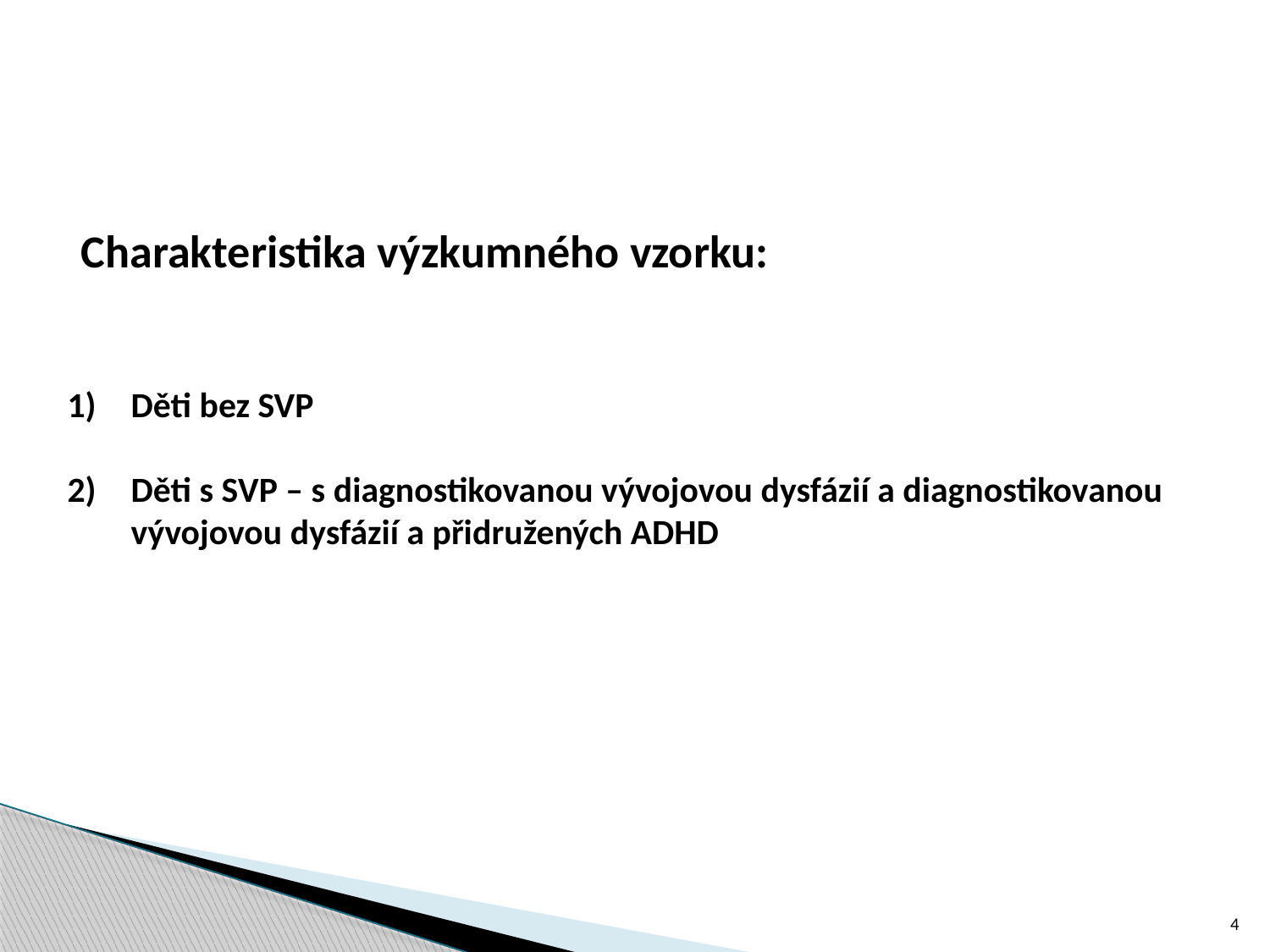

Charakteristika výzkumného vzorku:
Děti bez SVP

Děti s SVP – s diagnostikovanou vývojovou dysfázií a diagnostikovanou vývojovou dysfázií a přidružených ADHD
4